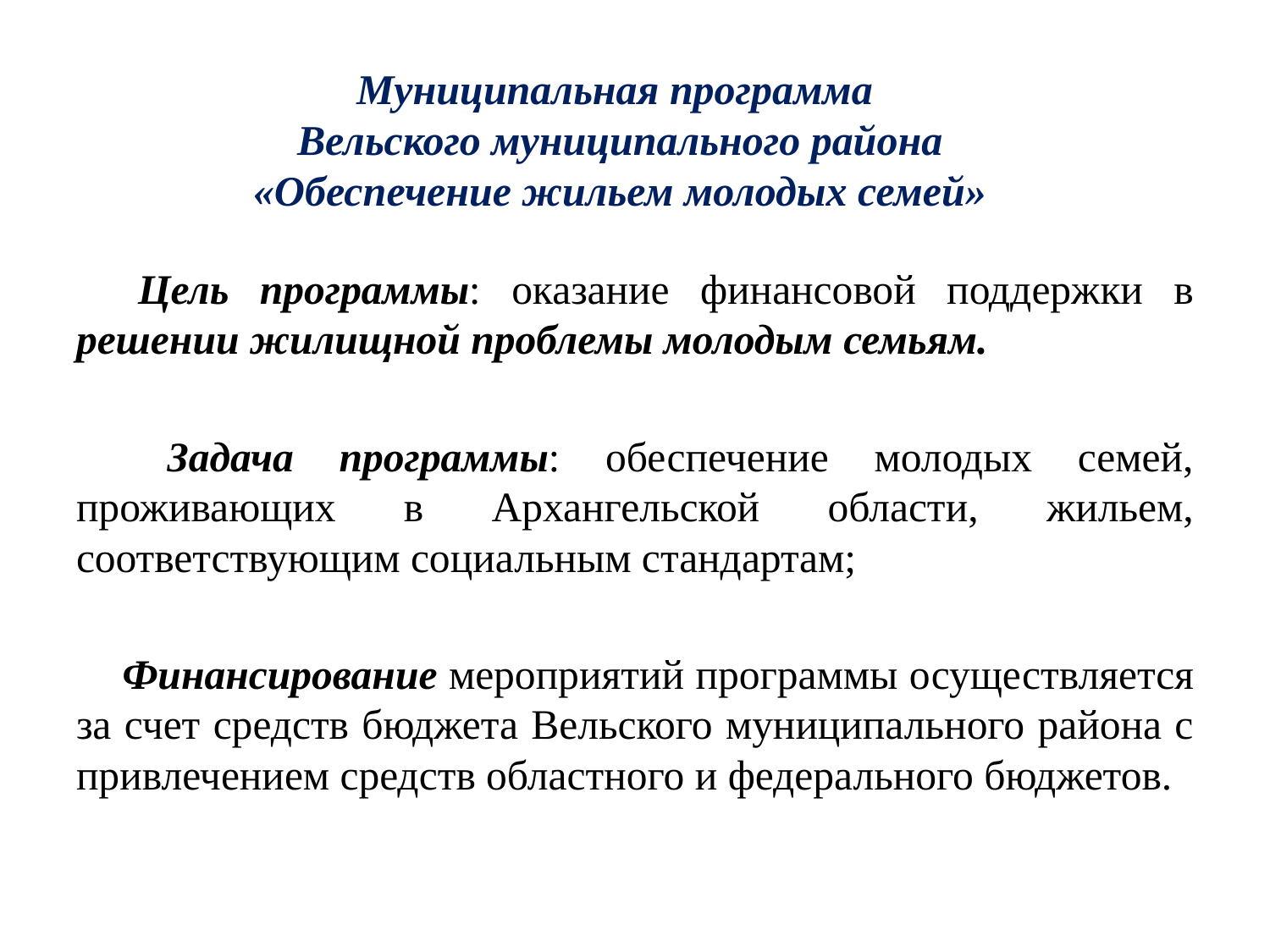

Муниципальная программа
Вельского муниципального района
«Обеспечение жильем молодых семей»
  Цель программы: оказание финансовой поддержки в решении жилищной проблемы молодым семьям.

  Задача программы: обеспечение молодых семей, проживающих в Архангельской области, жильем, соответствующим социальным стандартам;

    Финансирование мероприятий программы осуществляется за счет средств бюджета Вельского муниципального района с привлечением средств областного и федерального бюджетов.